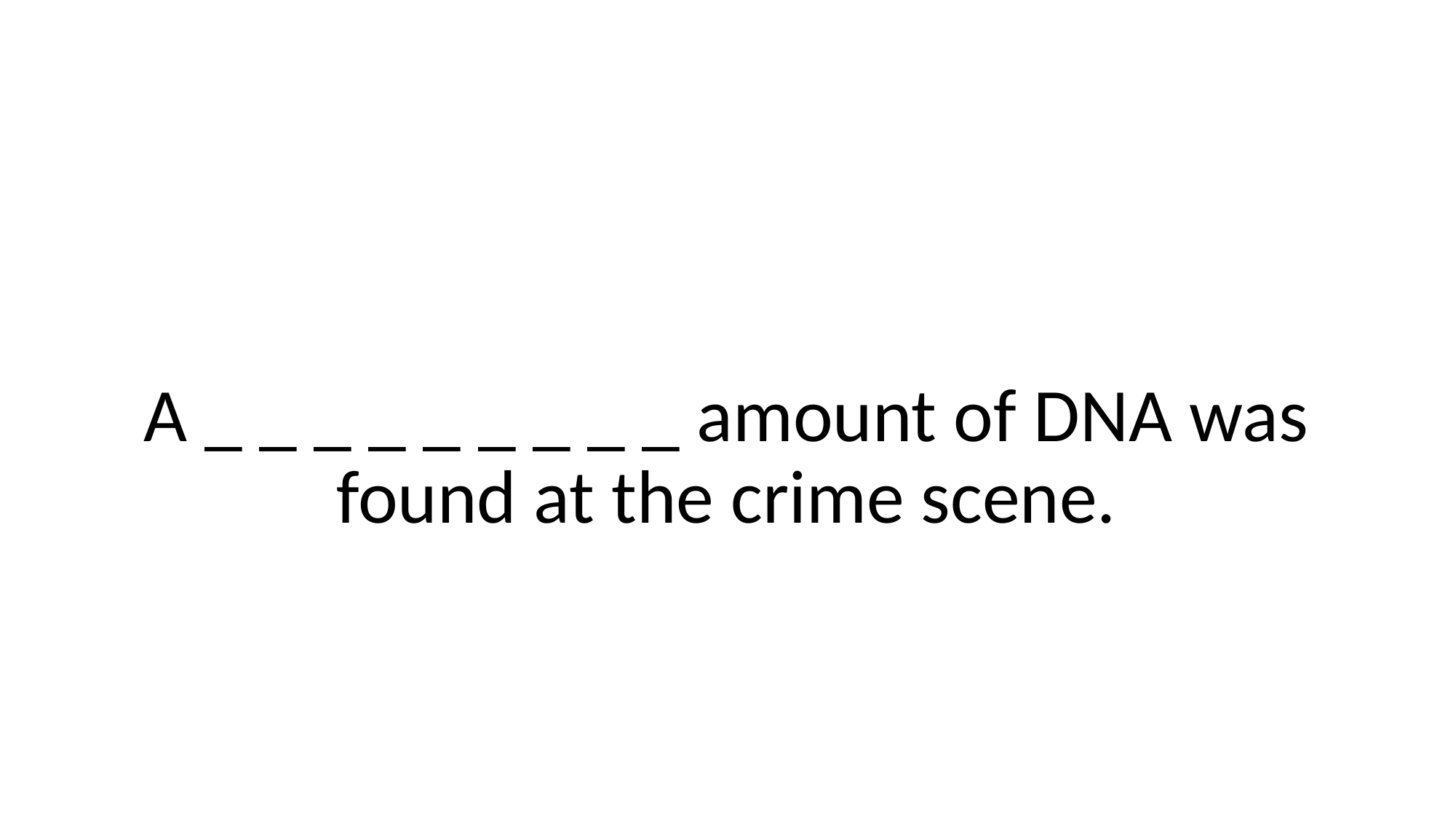

# A _ _ _ _ _ _ _ _ _ amount of DNA was found at the crime scene.